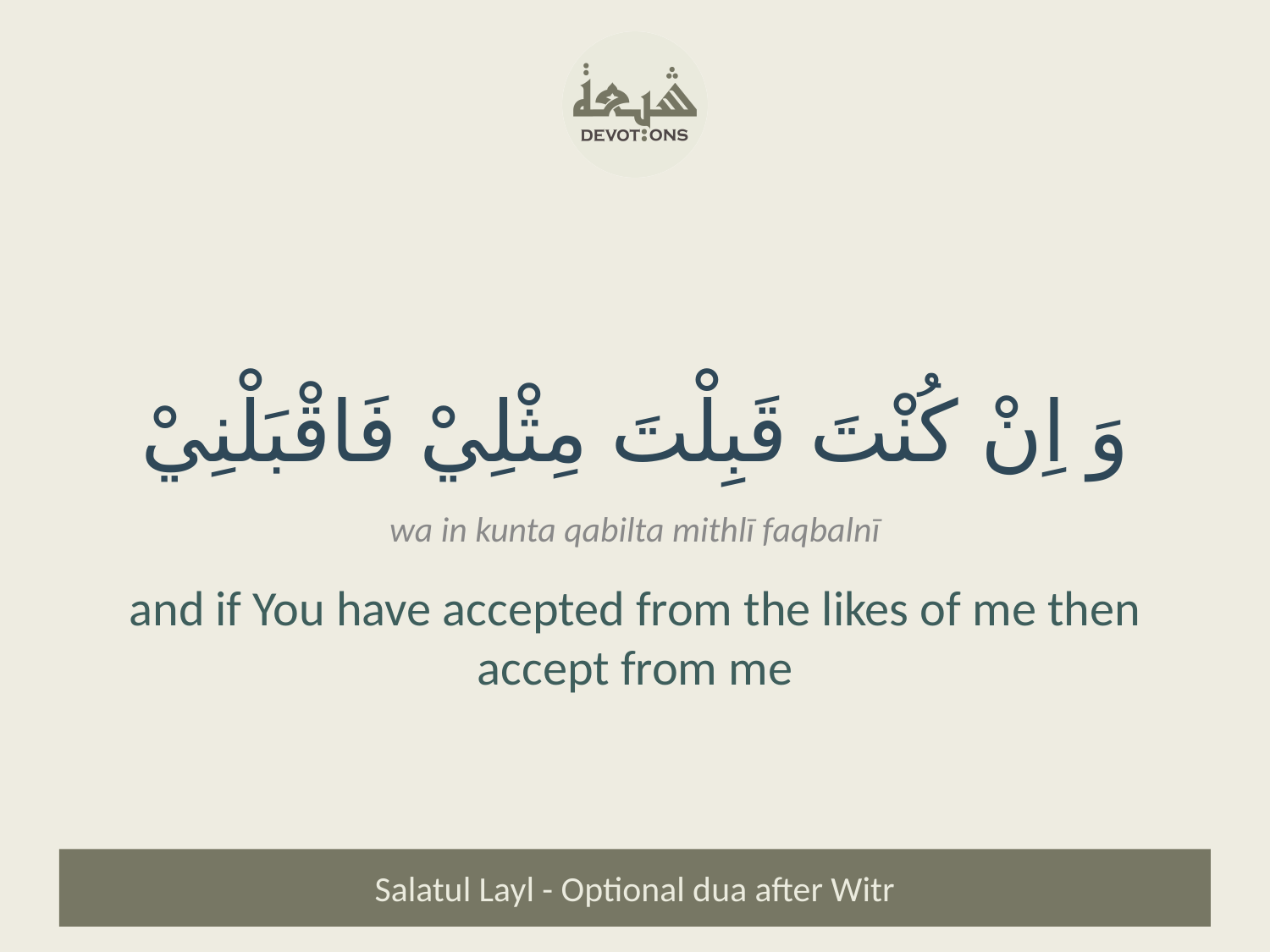

وَ اِنْ كُنْتَ قَبِلْتَ مِثْلِيْ فَاقْبَلْنِيْ
wa in kunta qabilta mithlī faqbalnī
and if You have accepted from the likes of me then accept from me
Salatul Layl - Optional dua after Witr